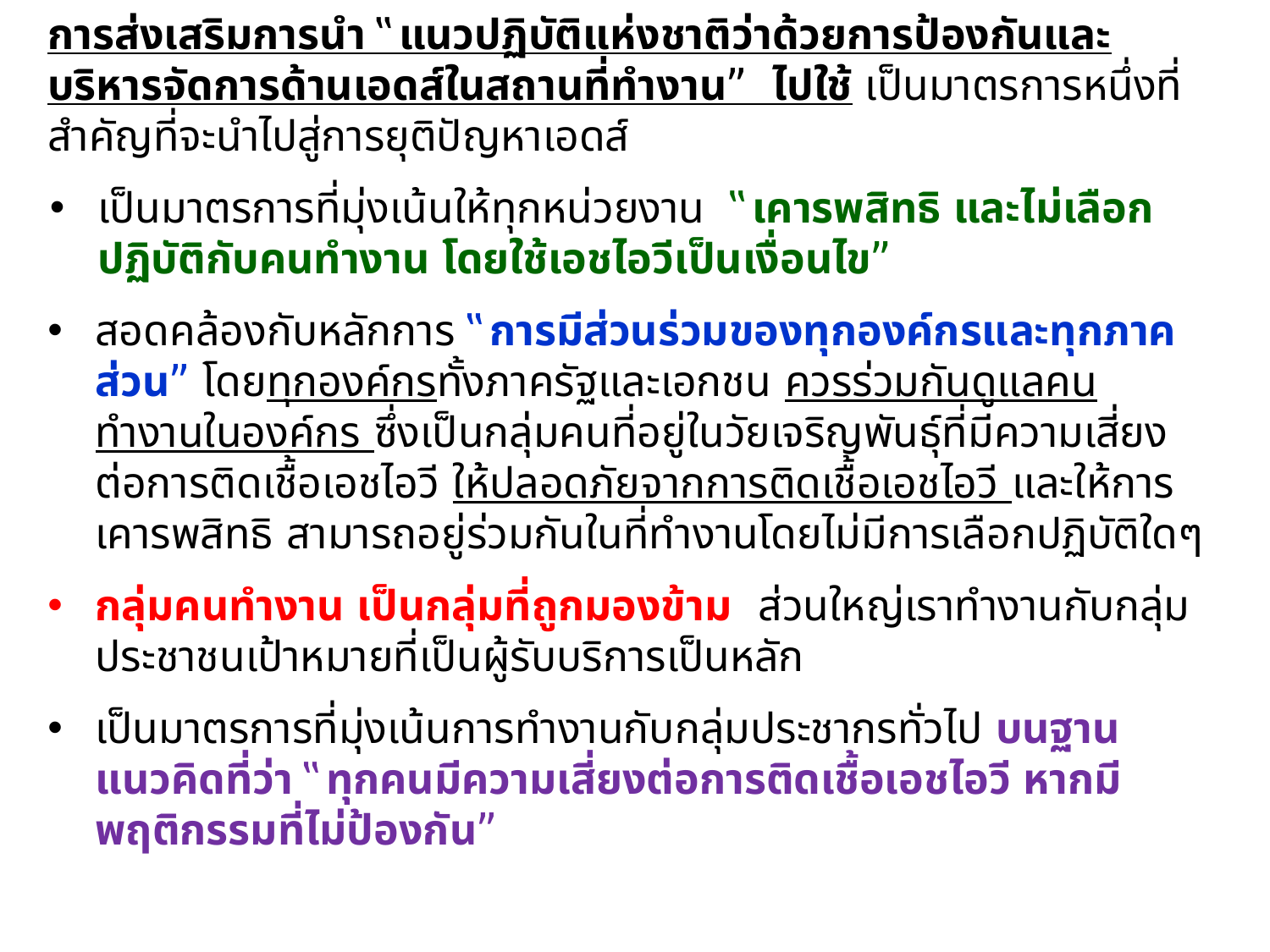

การส่งเสริมการนำ “แนวปฏิบัติแห่งชาติว่าด้วยการป้องกันและบริหารจัดการด้านเอดส์ในสถานที่ทำงาน”  ไปใช้ เป็นมาตรการหนึ่งที่สำคัญที่จะนำไปสู่การยุติปัญหาเอดส์
เป็นมาตรการที่มุ่งเน้นให้ทุกหน่วยงาน  “เคารพสิทธิ และไม่เลือกปฏิบัติกับคนทำงาน โดยใช้เอชไอวีเป็นเงื่อนไข”
สอดคล้องกับหลักการ “การมีส่วนร่วมของทุกองค์กรและทุกภาคส่วน” โดยทุกองค์กรทั้งภาครัฐและเอกชน ควรร่วมกันดูแลคนทำงานในองค์กร ซึ่งเป็นกลุ่มคนที่อยู่ในวัยเจริญพันธุ์ที่มีความเสี่ยงต่อการติดเชื้อเอชไอวี ให้ปลอดภัยจากการติดเชื้อเอชไอวี และให้การเคารพสิทธิ สามารถอยู่ร่วมกันในที่ทำงานโดยไม่มีการเลือกปฏิบัติใดๆ
กลุ่มคนทำงาน เป็นกลุ่มที่ถูกมองข้าม  ส่วนใหญ่เราทำงานกับกลุ่มประชาชนเป้าหมายที่เป็นผู้รับบริการเป็นหลัก
เป็นมาตรการที่มุ่งเน้นการทำงานกับกลุ่มประชากรทั่วไป บนฐานแนวคิดที่ว่า “ทุกคนมีความเสี่ยงต่อการติดเชื้อเอชไอวี หากมีพฤติกรรมที่ไม่ป้องกัน”